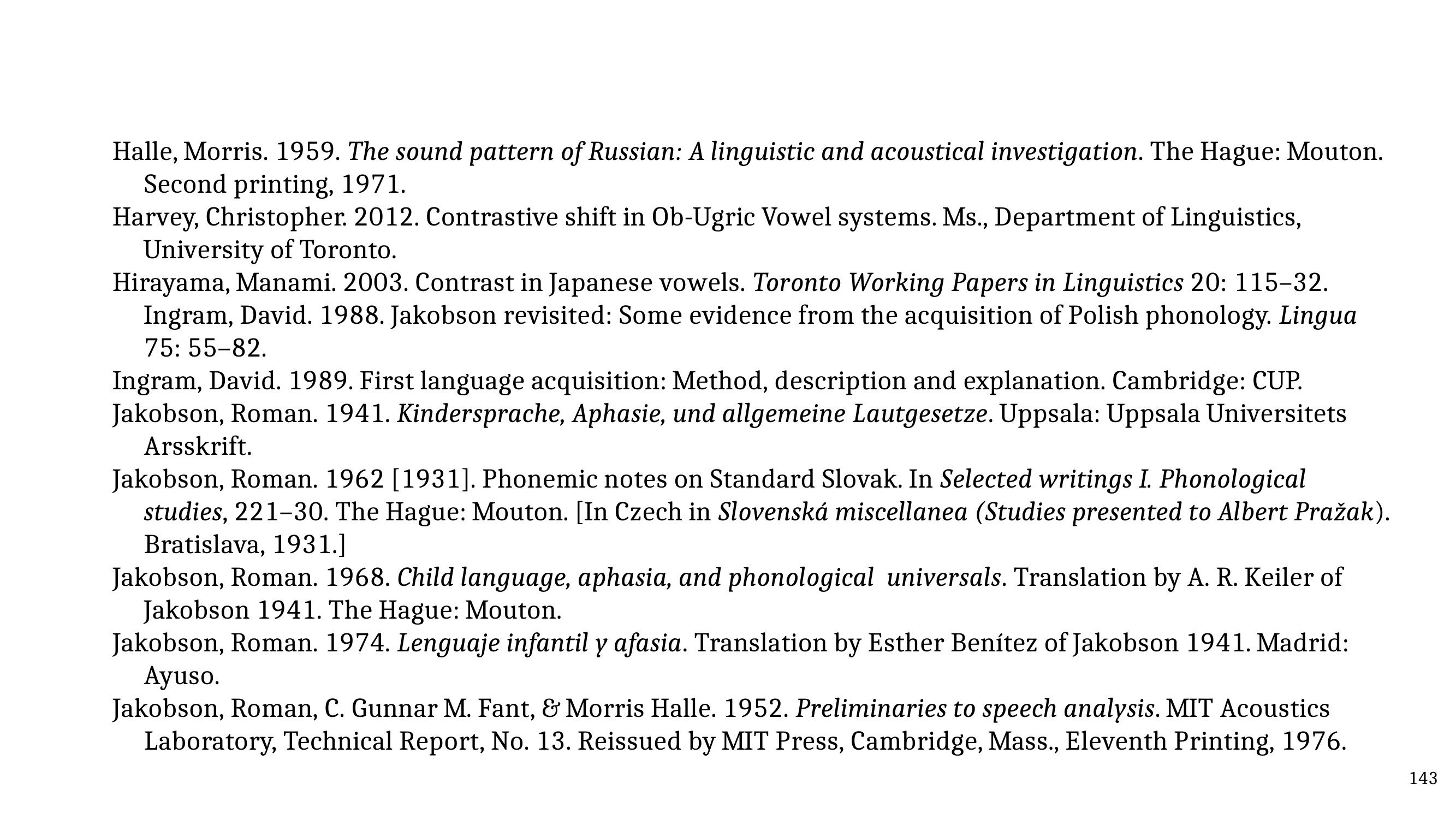

Halle, Morris. 1959. The sound pattern of Russian: A linguistic and acoustical investigation. The Hague: Mouton. Second printing, 1971.
Harvey, Christopher. 2012. Contrastive shift in Ob-Ugric Vowel systems. Ms., Department of Linguistics, University of Toronto.
Hirayama, Manami. 2003. Contrast in Japanese vowels. Toronto Working Papers in Linguistics 20: 115–32. Ingram, David. 1988. Jakobson revisited: Some evidence from the acquisition of Polish phonology. Lingua 75: 55–82.
Ingram, David. 1989. First language acquisition: Method, description and explanation. Cambridge: CUP.
Jakobson, Roman. 1941. Kindersprache, Aphasie, und allgemeine Lautgesetze. Uppsala: Uppsala Universitets Arsskrift.
Jakobson, Roman. 1962 [1931]. Phonemic notes on Standard Slovak. In Selected writings I. Phonological studies, 221–30. The Hague: Mouton. [In Czech in Slovenská miscellanea (Studies presented to Albert Pražak). Bratislava, 1931.]
Jakobson, Roman. 1968. Child language, aphasia, and phonological  universals. Translation by A. R. Keiler of Jakobson 1941. The Hague: Mouton.
Jakobson, Roman. 1974. Lenguaje infantil y afasia. Translation by Esther Benítez of Jakobson 1941. Madrid: Ayuso.
Jakobson, Roman, C. Gunnar M. Fant, & Morris Halle. 1952. Preliminaries to speech analysis. MIT Acoustics Laboratory, Technical Report, No. 13. Reissued by MIT Press, Cambridge, Mass., Eleventh Printing, 1976.
143